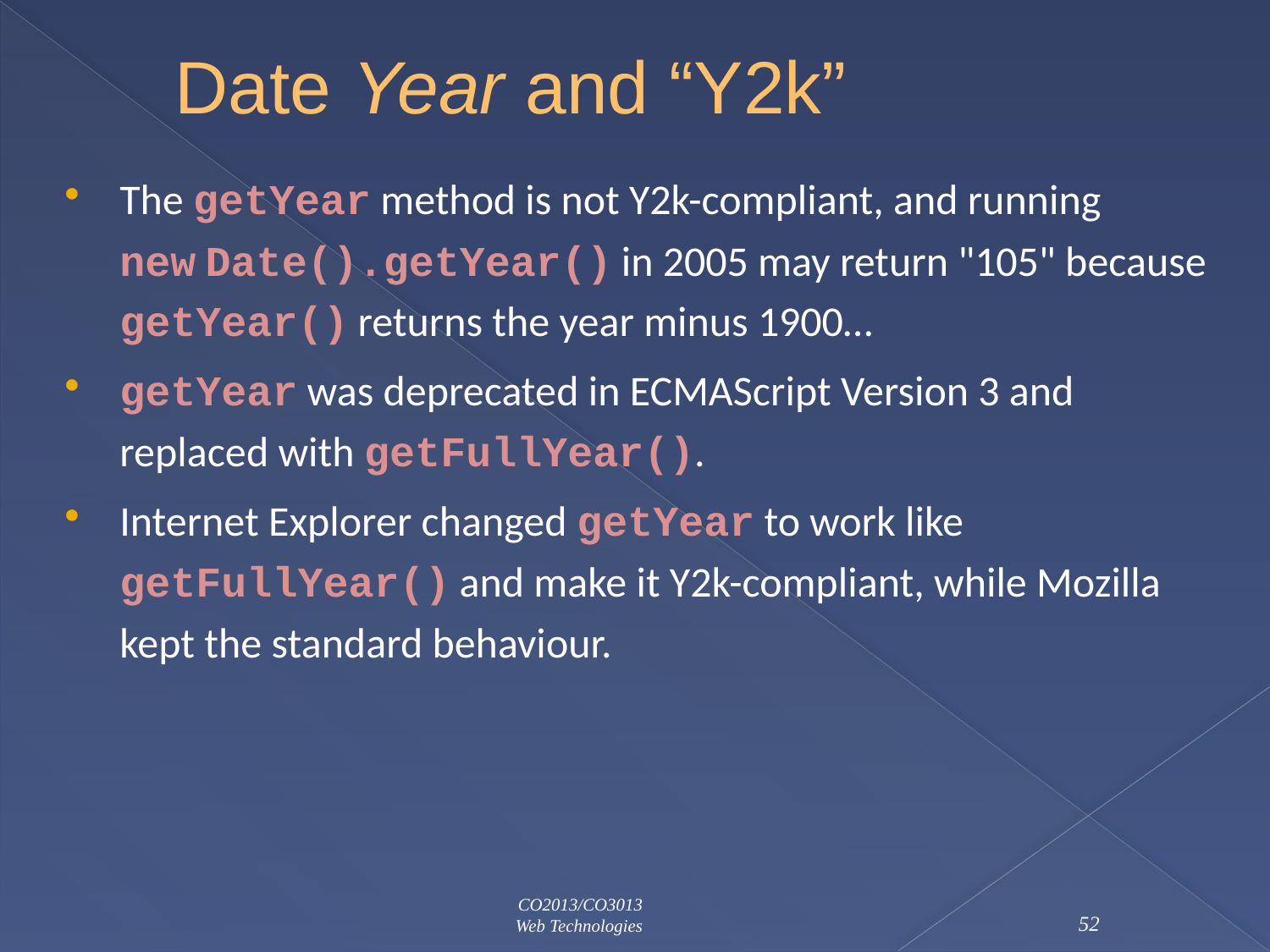

# Date Year and “Y2k”
The getYear method is not Y2k-compliant, and running
new Date().getYear() in 2005 may return "105" because getYear() returns the year minus 1900…
getYear was deprecated in ECMAScript Version 3 and replaced with getFullYear().
Internet Explorer changed getYear to work like getFullYear() and make it Y2k-compliant, while Mozilla kept the standard behaviour.
CO2013/CO3013
Web Technologies
52